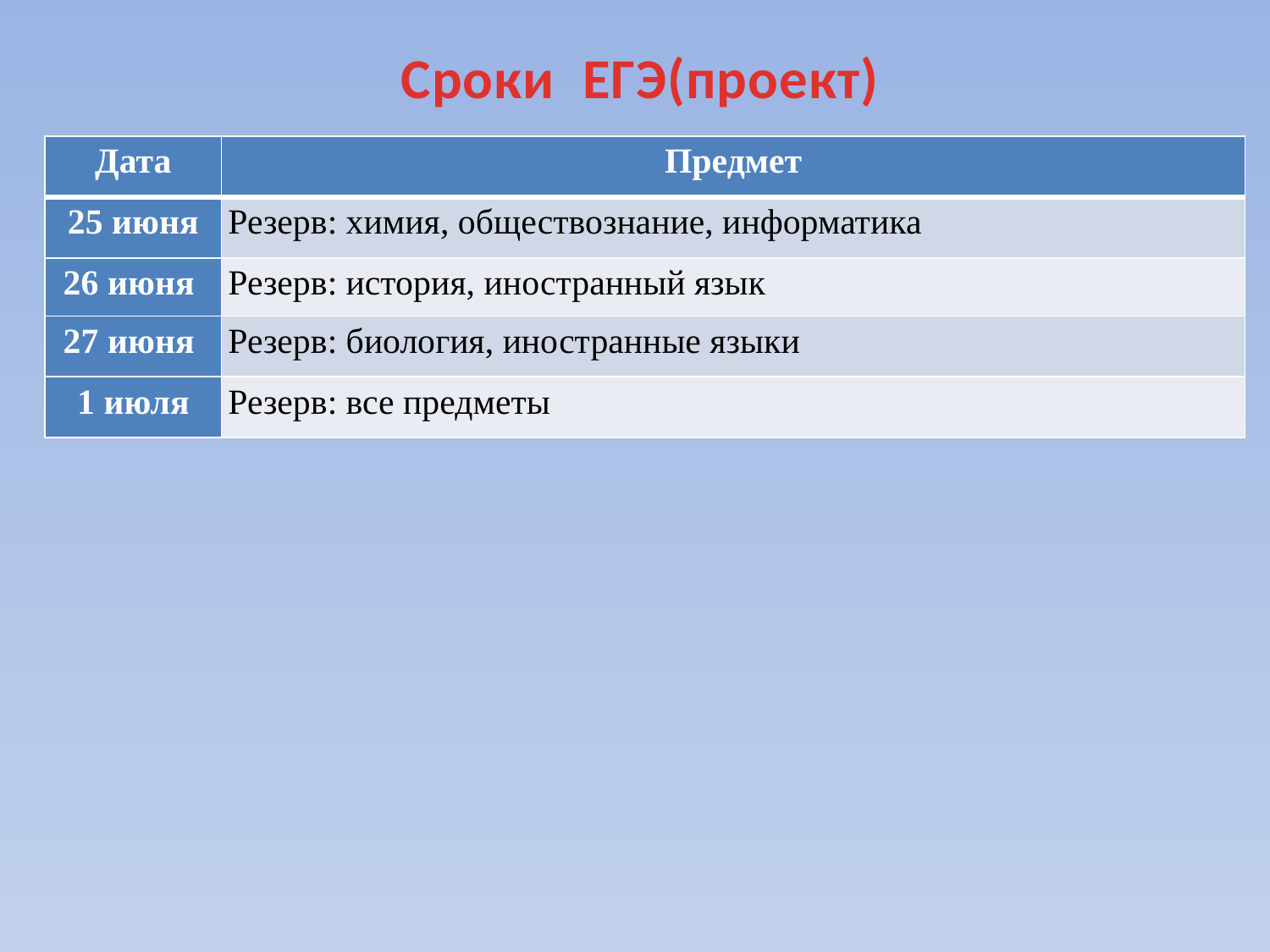

Сроки  ЕГЭ(проект)

| Дата | Предмет |
| --- | --- |
| 25 июня | Резерв: химия, обществознание, информатика |
| 26 июня | Резерв: история, иностранный язык |
| 27 июня | Резерв: биология, иностранные языки |
| 1 июля | Резерв: все предметы |